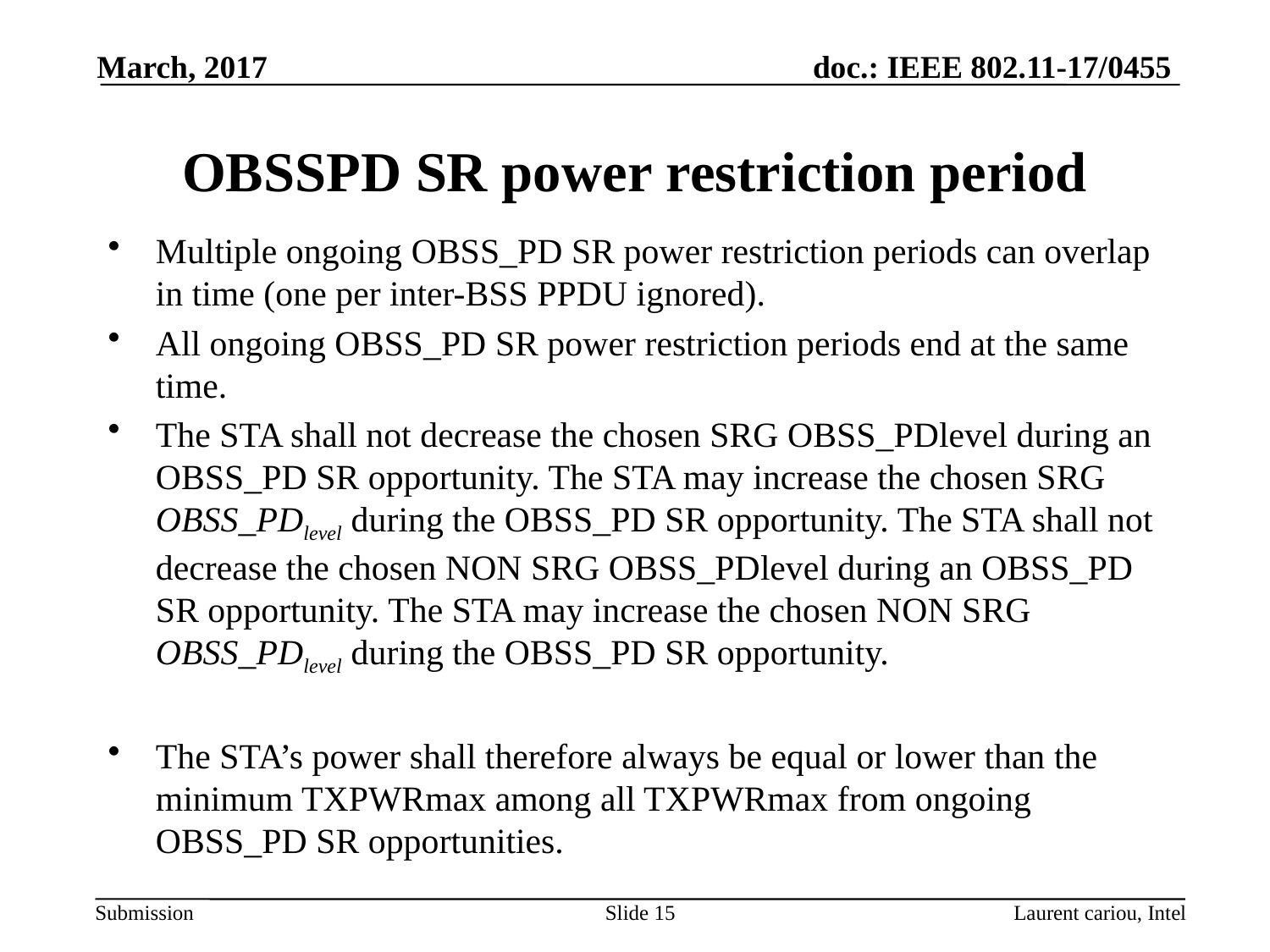

March, 2017
# OBSSPD SR power restriction period
Multiple ongoing OBSS_PD SR power restriction periods can overlap in time (one per inter-BSS PPDU ignored).
All ongoing OBSS_PD SR power restriction periods end at the same time.
The STA shall not decrease the chosen SRG OBSS_PDlevel during an OBSS_PD SR opportunity. The STA may increase the chosen SRG OBSS_PDlevel during the OBSS_PD SR opportunity. The STA shall not decrease the chosen NON SRG OBSS_PDlevel during an OBSS_PD SR opportunity. The STA may increase the chosen NON SRG OBSS_PDlevel during the OBSS_PD SR opportunity.

The STA’s power shall therefore always be equal or lower than the minimum TXPWRmax among all TXPWRmax from ongoing OBSS_PD SR opportunities.
Slide 15
Laurent cariou, Intel